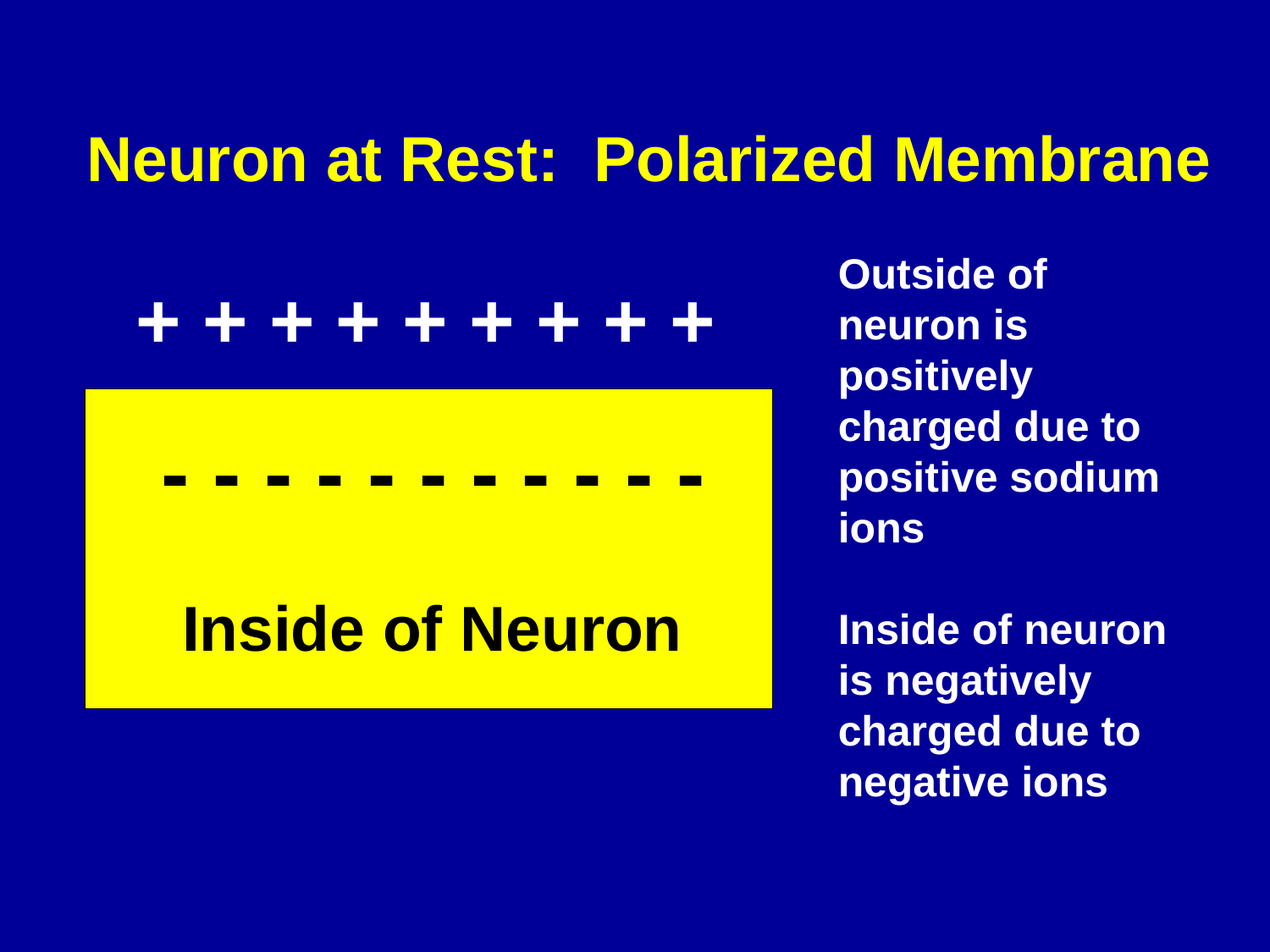

Neuron at Rest:  Polarized Membrane
Outside of neuron is positively charged due to positive sodium ions

Inside of neuron is negatively charged due to negative ions
+ + + + + + + + +

- - - - - - - - - - -
Inside of Neuron